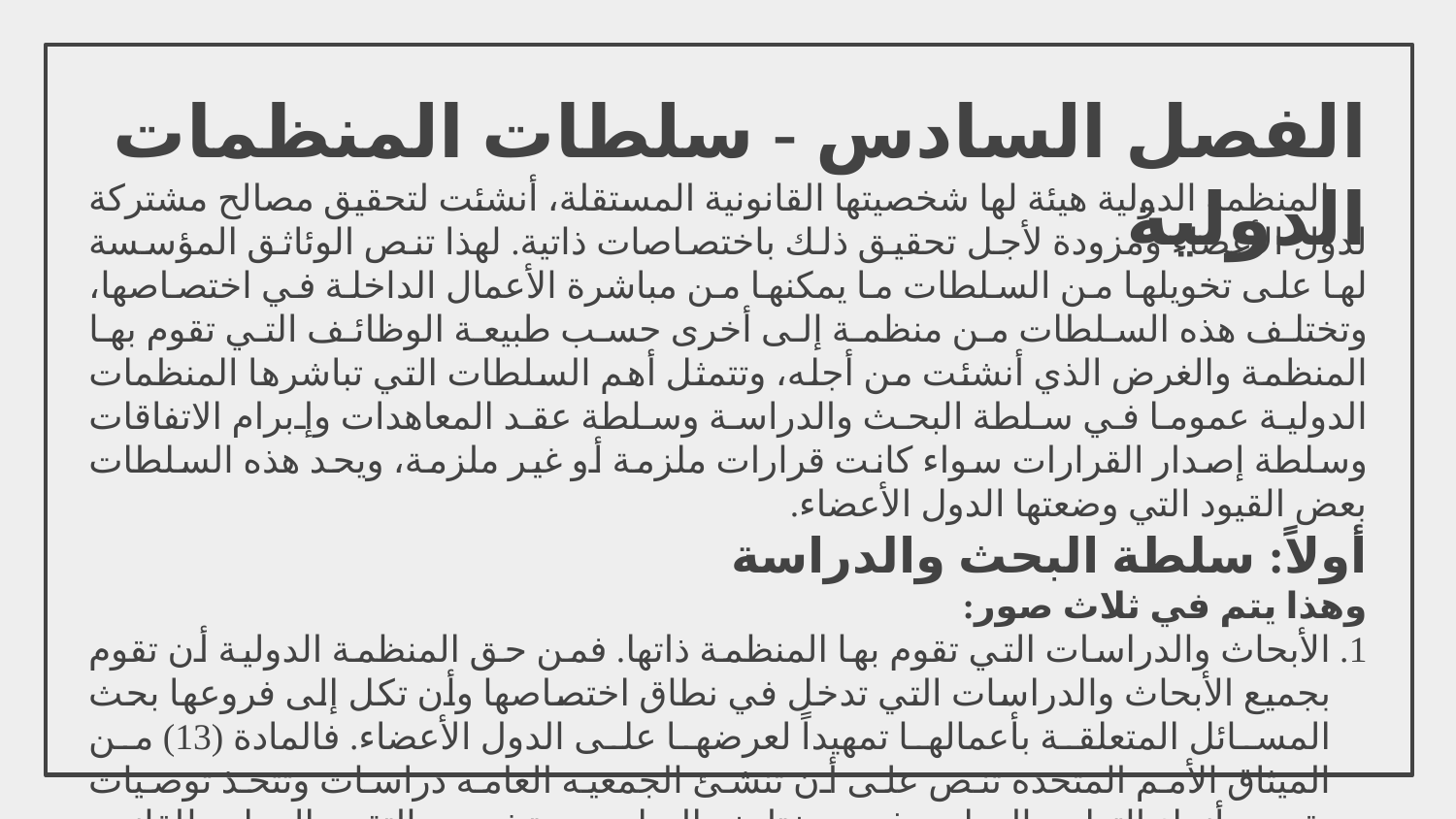

# الفصل السادس - سلطات المنظمات الدولية
المنظمة الدولية هيئة لها شخصيتها القانونية المستقلة، أنشئت لتحقيق مصالح مشتركة لدول الأعضاء ومزودة لأجل تحقيق ذلك باختصاصات ذاتية. لهذا تنص الوئاثق المؤسسة لها على تخويلها من السلطات ما يمكنها من مباشرة الأعمال الداخلة في اختصاصها، وتختلف هذه السلطات من منظمة إلى أخرى حسب طبيعة الوظائف التي تقوم بها المنظمة والغرض الذي أنشئت من أجله، وتتمثل أهم السلطات التي تباشرها المنظمات الدولية عموما في سلطة البحث والدراسة وسلطة عقد المعاهدات وإبرام الاتفاقات وسلطة إصدار القرارات سواء كانت قرارات ملزمة أو غير ملزمة، ويحد هذه السلطات بعض القيود التي وضعتها الدول الأعضاء.
أولاً: سلطة البحث والدراسة
وهذا يتم في ثلاث صور:
1. الأبحاث والدراسات التي تقوم بها المنظمة ذاتها. فمن حق المنظمة الدولية أن تقوم بجميع الأبحاث والدراسات التي تدخل في نطاق اختصاصها وأن تكل إلى فروعها بحث المسائل المتعلقة بأعمالها تمهيداً لعرضها على الدول الأعضاء. فالمادة (13) من الميثاق الأمم المتحدة تنص على أن تنشئ الجمعية العامة دراسات وتتخذ توصيات بقصد أنماء التعاون الدولي في مختلف الميادين وتشجيع التقدم المطرد للقانون الدولي.